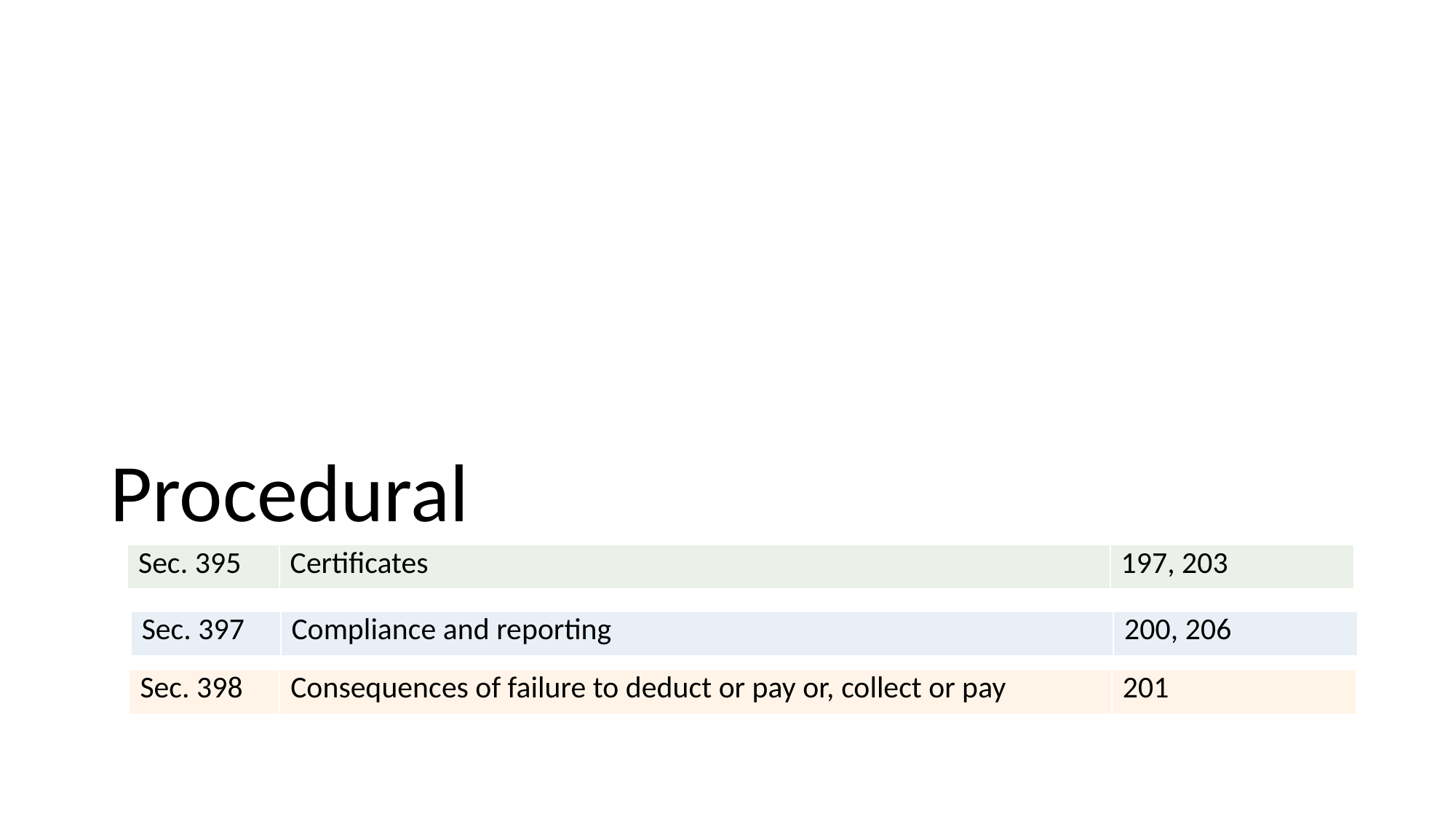

# Procedural
| Sec. 395 | Certificates | 197, 203 |
| --- | --- | --- |
| Sec. 397 | Compliance and reporting | 200, 206 |
| --- | --- | --- |
| Sec. 398 | Consequences of failure to deduct or pay or, collect or pay | 201 |
| --- | --- | --- |